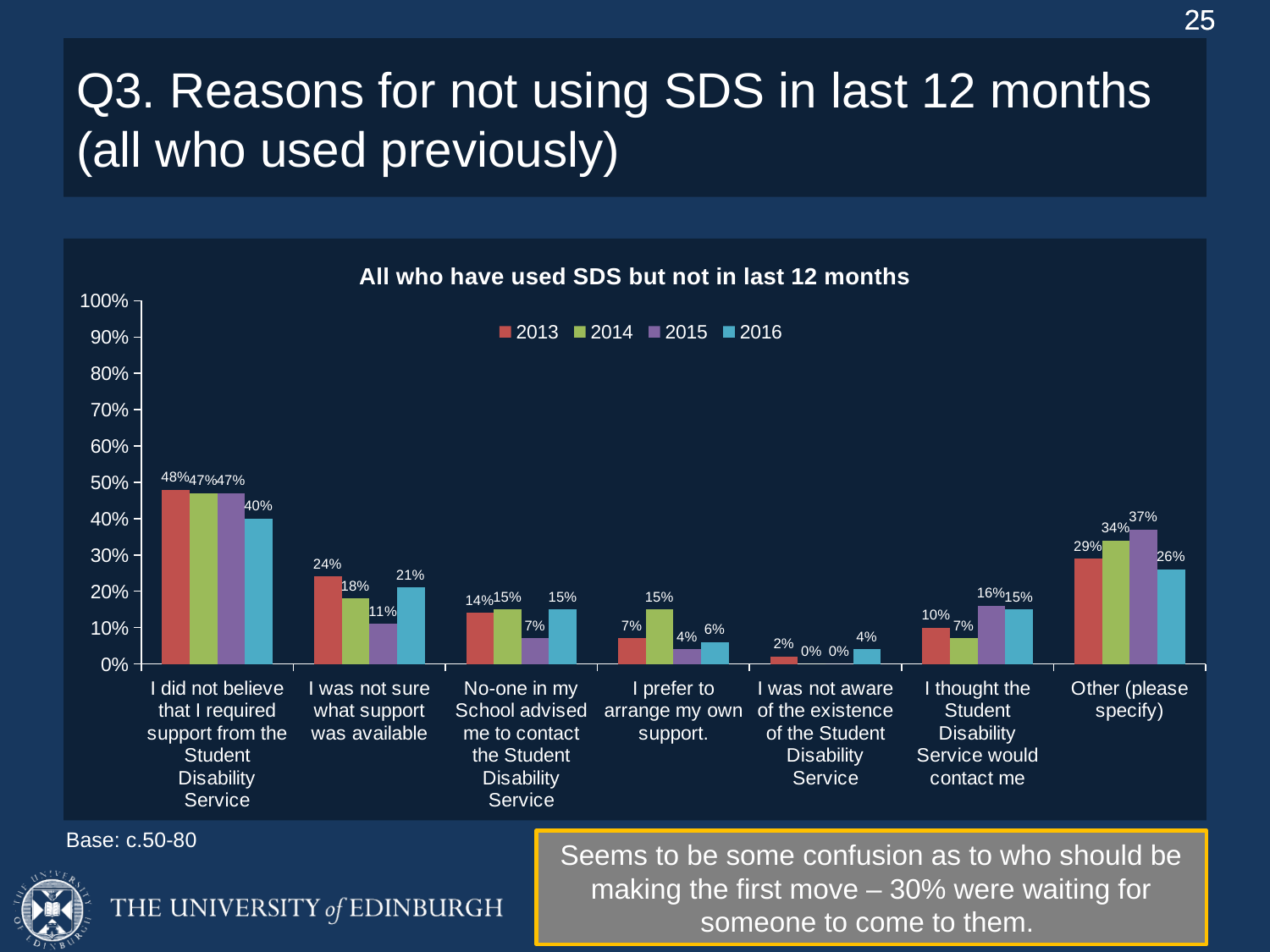

# Q3. Reasons for not using SDS in last 12 months (all who used previously)

[unsupported chart]

Base: c.50-80
Seems to be some confusion as to who should be making the first move – 30% were waiting for someone to come to them.